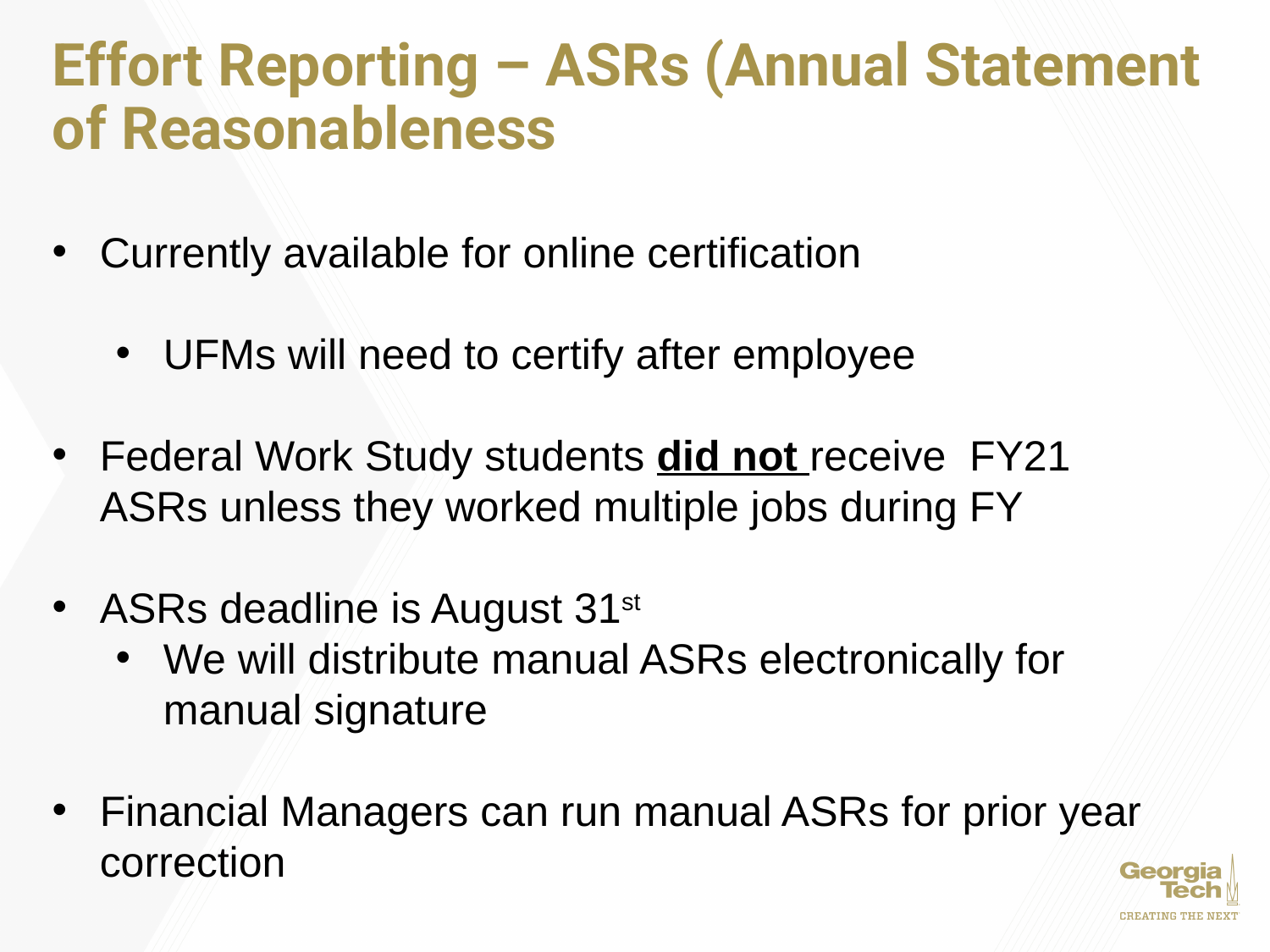

# Effort Reporting – ASRs (Annual Statement of Reasonableness

Currently available for online certification

UFMs will need to certify after employee

Federal Work Study students did not receive  FY21 ASRs unless they worked multiple jobs during FY

ASRs deadline is August 31st
We will distribute manual ASRs electronically for manual signature

Financial Managers can run manual ASRs for prior year correction